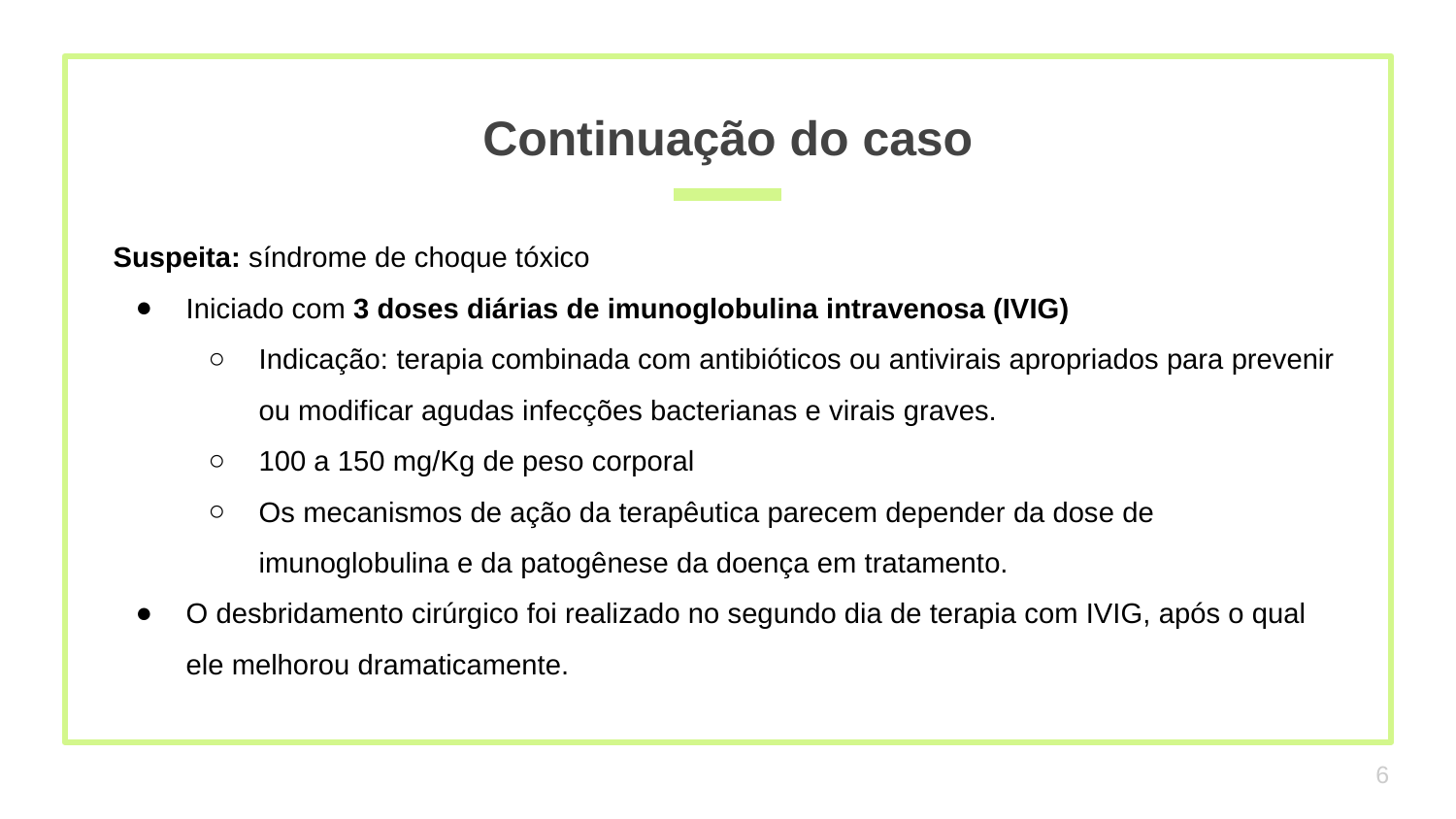

# Continuação do caso
Suspeita: síndrome de choque tóxico
Iniciado com 3 doses diárias de imunoglobulina intravenosa (IVIG)
Indicação: terapia combinada com antibióticos ou antivirais apropriados para prevenir ou modificar agudas infecções bacterianas e virais graves.
100 a 150 mg/Kg de peso corporal
Os mecanismos de ação da terapêutica parecem depender da dose de imunoglobulina e da patogênese da doença em tratamento.
O desbridamento cirúrgico foi realizado no segundo dia de terapia com IVIG, após o qual ele melhorou dramaticamente.

6